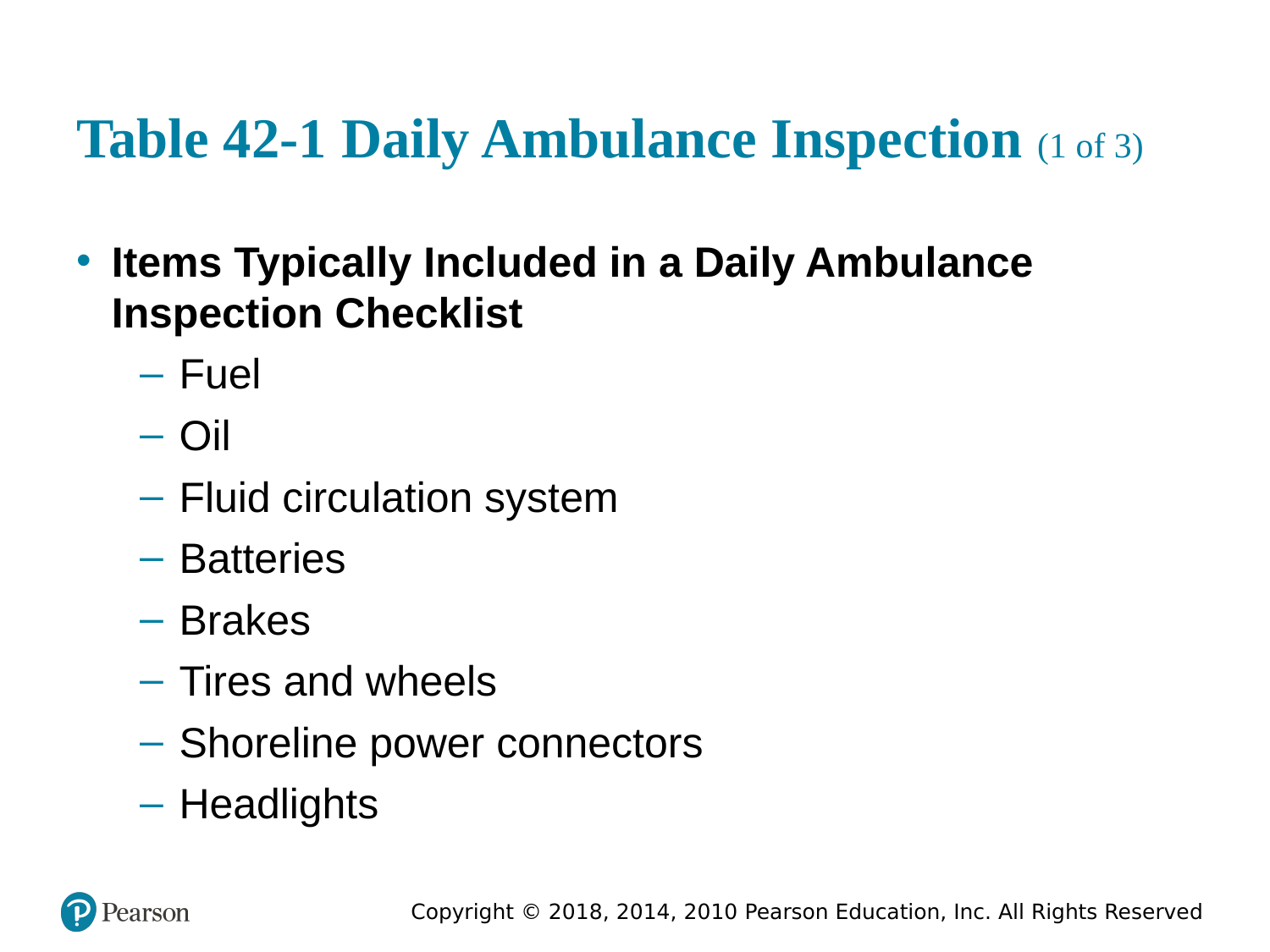

# Table 42-1 Daily Ambulance Inspection (1 of 3)
Items Typically Included in a Daily Ambulance Inspection Checklist
Fuel
Oil
Fluid circulation system
Batteries
Brakes
Tires and wheels
Shoreline power connectors
Headlights